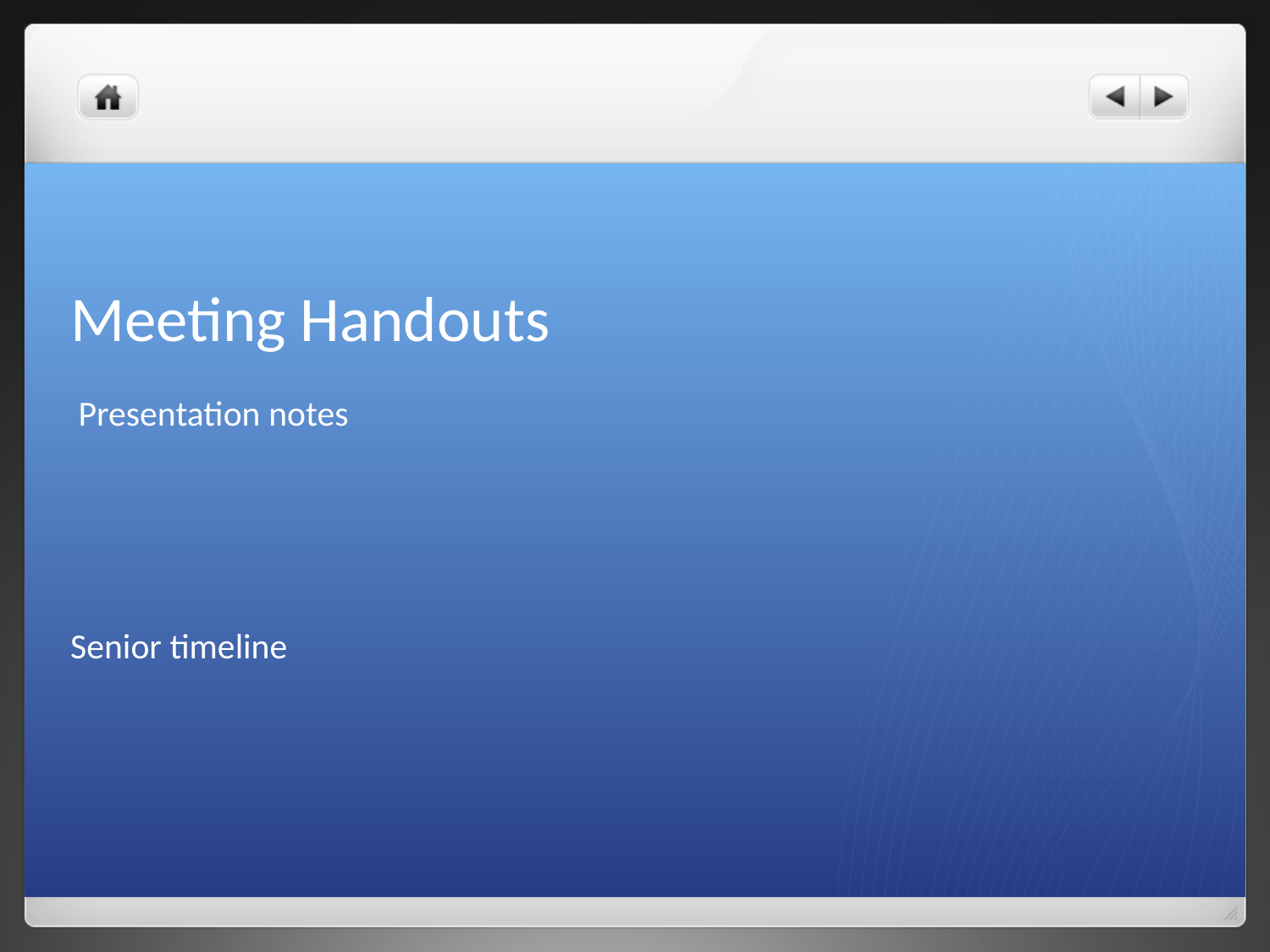

# Meeting Handouts
 Presentation notes

Senior timeline